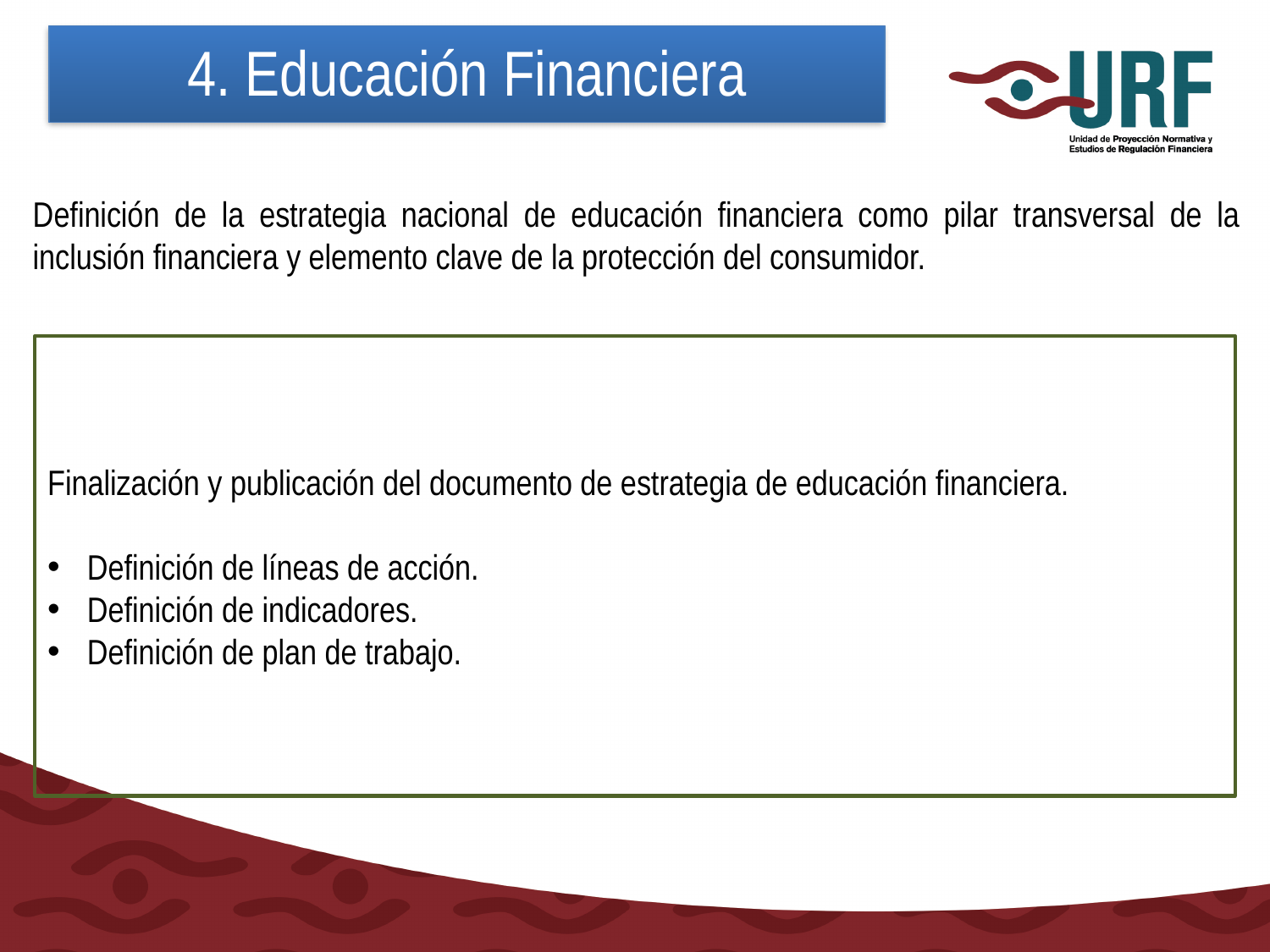

4. Educación Financiera
Definición de la estrategia nacional de educación financiera como pilar transversal de la inclusión financiera y elemento clave de la protección del consumidor.
Finalización y publicación del documento de estrategia de educación financiera.

Definición de líneas de acción.
Definición de indicadores.
Definición de plan de trabajo.